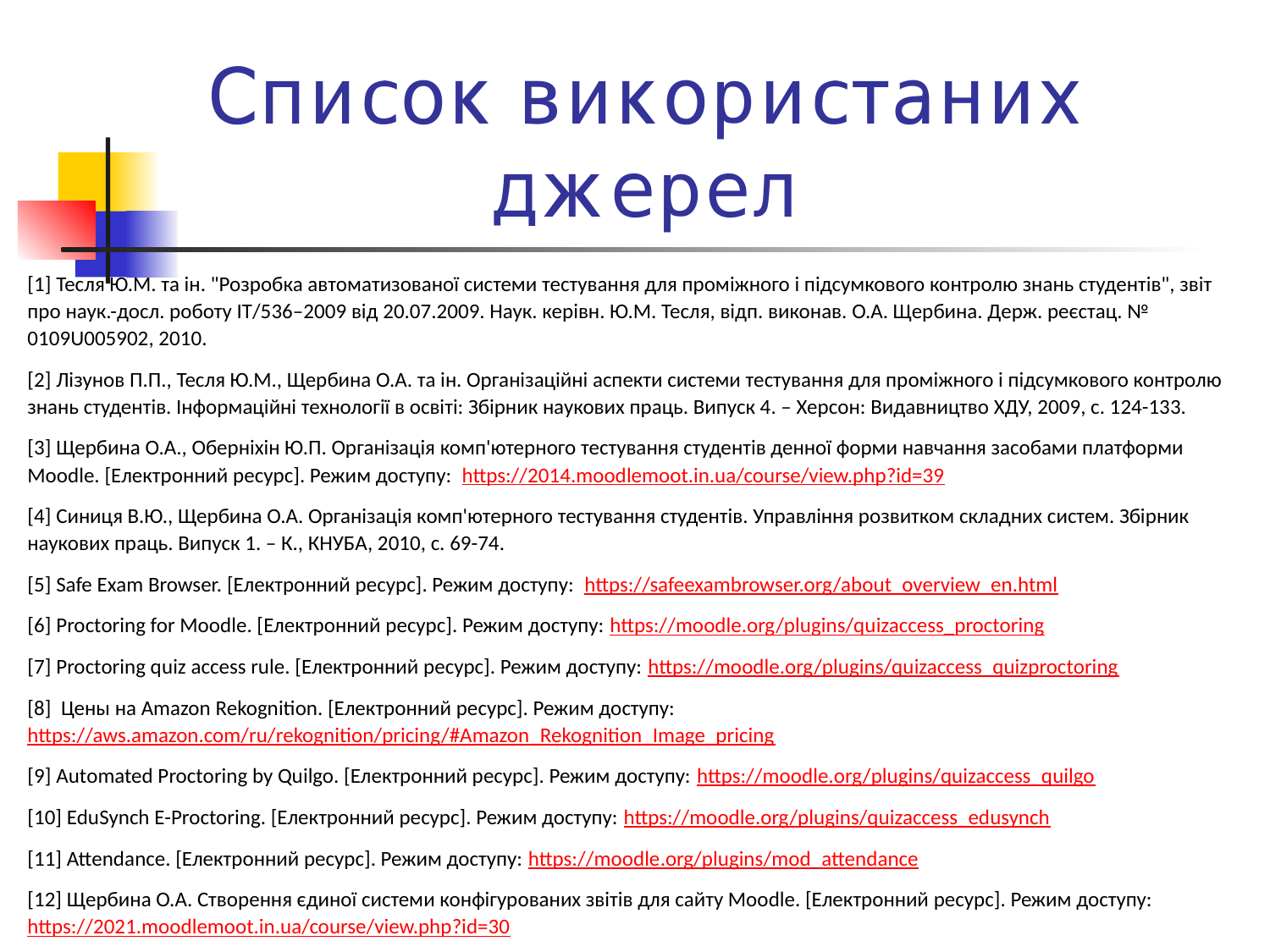

# Список використаних джерел
[1] Тесля Ю.М. та ін. "Розробка автоматизованої системи тестування для проміжного і підсумкового контролю знань студентів", звіт про наук.-досл. роботу ІТ/536–2009 від 20.07.2009. Наук. керівн. Ю.М. Тесля, відп. виконав. О.А. Щербина. Держ. реєстац. № 0109U005902, 2010.
[2] Лізунов П.П., Тесля Ю.М., Щербина О.А. та ін. Організаційні аспекти системи тестування для проміжного і підсумкового контролю знань студентів. Інформаційні технології в освіті: Збірник наукових праць. Випуск 4. – Херсон: Видавництво ХДУ, 2009, с. 124-133.
[3] Щербина О.А., Оберніхін Ю.П. Організація комп'ютерного тестування студентів денної форми навчання засобами платформи Moodle. [Електронний ресурс]. Режим доступу:  https://2014.moodlemoot.in.ua/course/view.php?id=39
[4] Синиця В.Ю., Щербина О.А. Організація комп'ютерного тестування студентів. Управління розвитком складних систем. Збірник наукових праць. Випуск 1. – К., КНУБА, 2010, с. 69-74.
[5] Safe Exam Browser. [Електронний ресурс]. Режим доступу:  https://safeexambrowser.org/about_overview_en.html
[6] Proctoring for Moodle. [Електронний ресурс]. Режим доступу: https://moodle.org/plugins/quizaccess_proctoring
[7] Proctoring quiz access rule. [Електронний ресурс]. Режим доступу: https://moodle.org/plugins/quizaccess_quizproctoring
[8]  Цены на Amazon Rekognition. [Електронний ресурс]. Режим доступу: https://aws.amazon.com/ru/rekognition/pricing/#Amazon_Rekognition_Image_pricing
[9] Automated Proctoring by Quilgo. [Електронний ресурс]. Режим доступу: https://moodle.org/plugins/quizaccess_quilgo
[10] EduSynch E-Proctoring. [Електронний ресурс]. Режим доступу: https://moodle.org/plugins/quizaccess_edusynch
[11] Attendance. [Електронний ресурс]. Режим доступу: https://moodle.org/plugins/mod_attendance
[12] Щербина О.А. Створення єдиної системи конфігурованих звітів для сайту Moodle. [Електронний ресурс]. Режим доступу:  https://2021.moodlemoot.in.ua/course/view.php?id=30